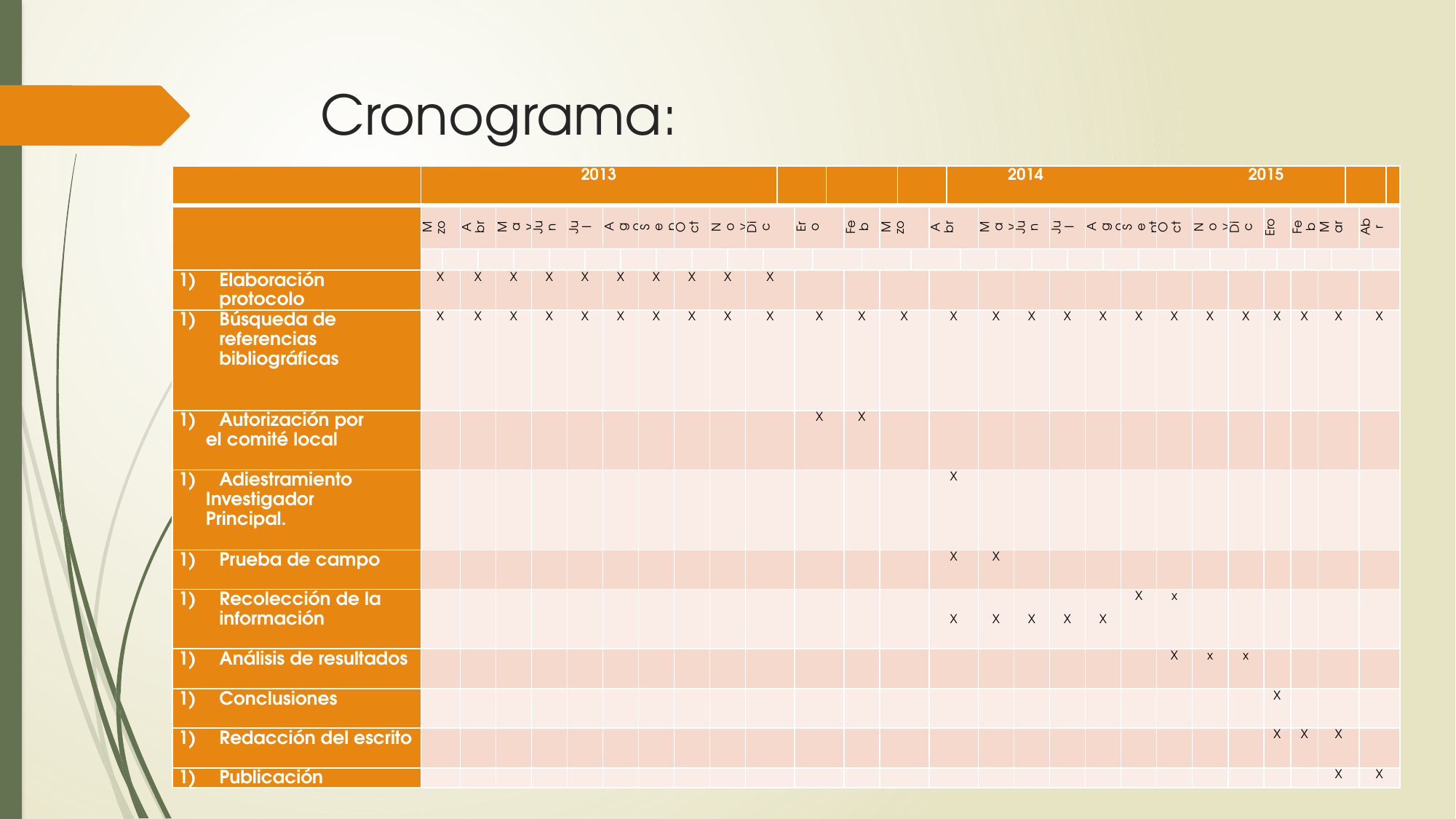

# Cronograma:
|  | 2013 |  |  |  |  |  |  |  |  |  |  |  |  |  |  |  |  |  |  |  |  |  |  |  |  |  |  |  |  |  | 2014 2015 |  |  |  |  |  |  |  |  |  |  |  |  |  |  |  |  |  |  |  |  |  |  |  |  |  |  |  |
| --- | --- | --- | --- | --- | --- | --- | --- | --- | --- | --- | --- | --- | --- | --- | --- | --- | --- | --- | --- | --- | --- | --- | --- | --- | --- | --- | --- | --- | --- | --- | --- | --- | --- | --- | --- | --- | --- | --- | --- | --- | --- | --- | --- | --- | --- | --- | --- | --- | --- | --- | --- | --- | --- | --- | --- | --- | --- | --- |
|  | Mzo |  | Abr |  | May |  | Jun |  | Jul |  | Ago |  | Sep |  | Oct |  | Nov |  | Dic |  |  | Ero |  |  | Feb |  | Mzo |  |  | Abr |  |  | May |  | Jun |  | Jul |  | Ago |  | Sept |  | Oct |  | Nov |  | Dic |  | Ero |  | Feb |  | Mar |  |  | Abr |  |  |
|  |  |  |  |  |  |  |  |  |  |  |  |  |  |  |  |  |  |  |  |  |  |  |  |  |  |  |  |  |  |  |  |  |  |  |  |  |  |  |  |  |  |  |  |  |  |  |  |  |  |  |  |  |  |  |  |  |  |  |
| Elaboración protocolo | X |  | X |  | X |  | X |  | X |  | X |  | X |  | X |  | X |  | X |  |  |  |  |  |  |  |  |  |  |  |  |  |  |  |  |  |  |  |  |  |  |  |  |  |  |  |  |  |  |  |  |  |  |  |  |  |  |  |
| Búsqueda de referencias bibliográficas | X |  | X |  | X |  | X |  | X |  | X |  | X |  | X |  | X |  | X |  |  | X |  |  | X |  | X |  |  | X |  |  | X |  | X |  | X |  | X |  | X |  | X |  | X |  | X |  | X |  | X |  | X |  |  | X |  |  |
| Autorización por el comité local |  |  |  |  |  |  |  |  |  |  |  |  |  |  |  |  |  |  |  |  |  | X |  |  | X |  |  |  |  |  |  |  |  |  |  |  |  |  |  |  |  |  |  |  |  |  |  |  |  |  |  |  |  |  |  |  |  |  |
| Adiestramiento Investigador Principal. |  |  |  |  |  |  |  |  |  |  |  |  |  |  |  |  |  |  |  |  |  |  |  |  |  |  |  |  |  | X |  |  |  |  |  |  |  |  |  |  |  |  |  |  |  |  |  |  |  |  |  |  |  |  |  |  |  |  |
| Prueba de campo |  |  |  |  |  |  |  |  |  |  |  |  |  |  |  |  |  |  |  |  |  |  |  |  |  |  |  |  |  | X |  |  | X |  |  |  |  |  |  |  |  |  |  |  |  |  |  |  |  |  |  |  |  |  |  |  |  |  |
| Recolección de la información |  |  |  |  |  |  |  |  |  |  |  |  |  |  |  |  |  |  |  |  |  |  |  |  |  |  |  |  |  | X |  |  | X |  | X |  | X |  | X |  | X |  | x |  |  |  |  |  |  |  |  |  |  |  |  |  |  |  |
| Análisis de resultados |  |  |  |  |  |  |  |  |  |  |  |  |  |  |  |  |  |  |  |  |  |  |  |  |  |  |  |  |  |  |  |  |  |  |  |  |  |  |  |  |  |  | X |  | x |  | x |  |  |  |  |  |  |  |  |  |  |  |
| Conclusiones |  |  |  |  |  |  |  |  |  |  |  |  |  |  |  |  |  |  |  |  |  |  |  |  |  |  |  |  |  |  |  |  |  |  |  |  |  |  |  |  |  |  |  |  |  |  |  |  | X |  |  |  |  |  |  |  |  |  |
| Redacción del escrito |  |  |  |  |  |  |  |  |  |  |  |  |  |  |  |  |  |  |  |  |  |  |  |  |  |  |  |  |  |  |  |  |  |  |  |  |  |  |  |  |  |  |  |  |  |  |  |  | X |  | X |  | X |  |  |  |  |  |
| Publicación |  |  |  |  |  |  |  |  |  |  |  |  |  |  |  |  |  |  |  |  |  |  |  |  |  |  |  |  |  |  |  |  |  |  |  |  |  |  |  |  |  |  |  |  |  |  |  |  |  |  |  |  | X |  |  | X |  |  |